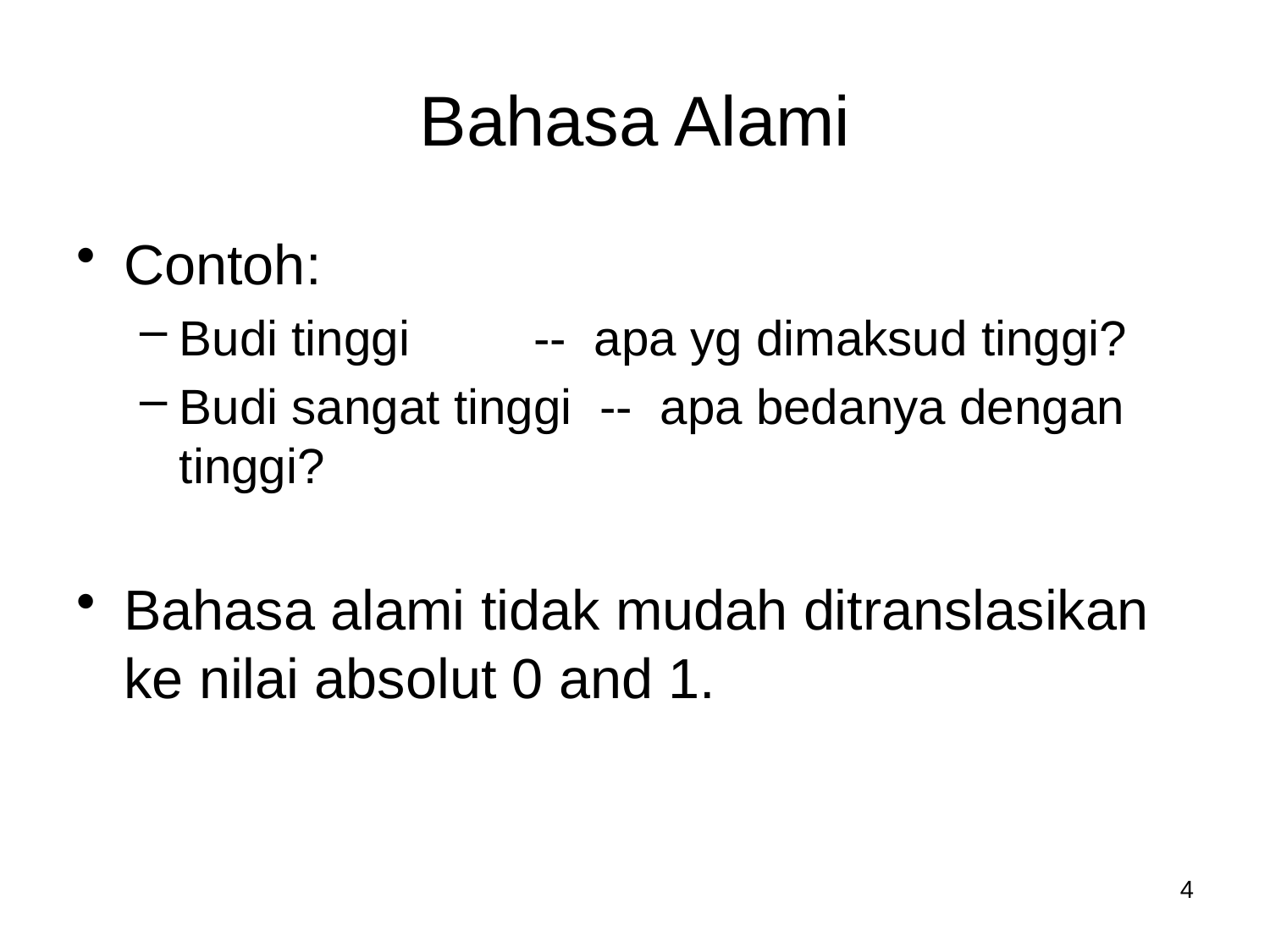

# Bahasa Alami
Contoh:
Budi tinggi         --  apa yg dimaksud tinggi?
Budi sangat tinggi  --  apa bedanya dengan tinggi?

Bahasa alami tidak mudah ditranslasikan ke nilai absolut 0 and 1.
4